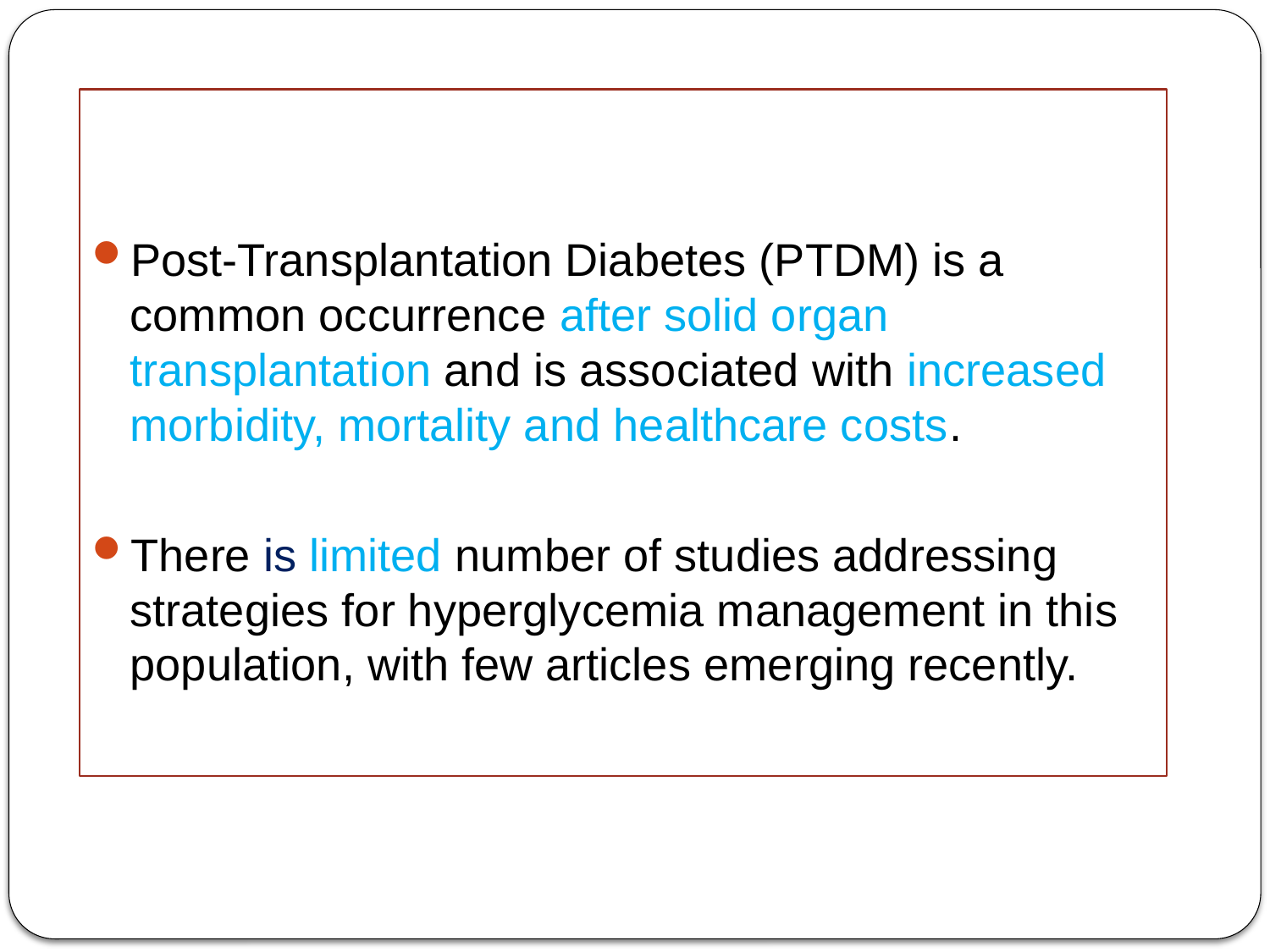

Post-Transplantation Diabetes (PTDM) is a common occurrence after solid organ transplantation and is associated with increased morbidity, mortality and healthcare costs.

There is limited number of studies addressing strategies for hyperglycemia management in this population, with few articles emerging recently.